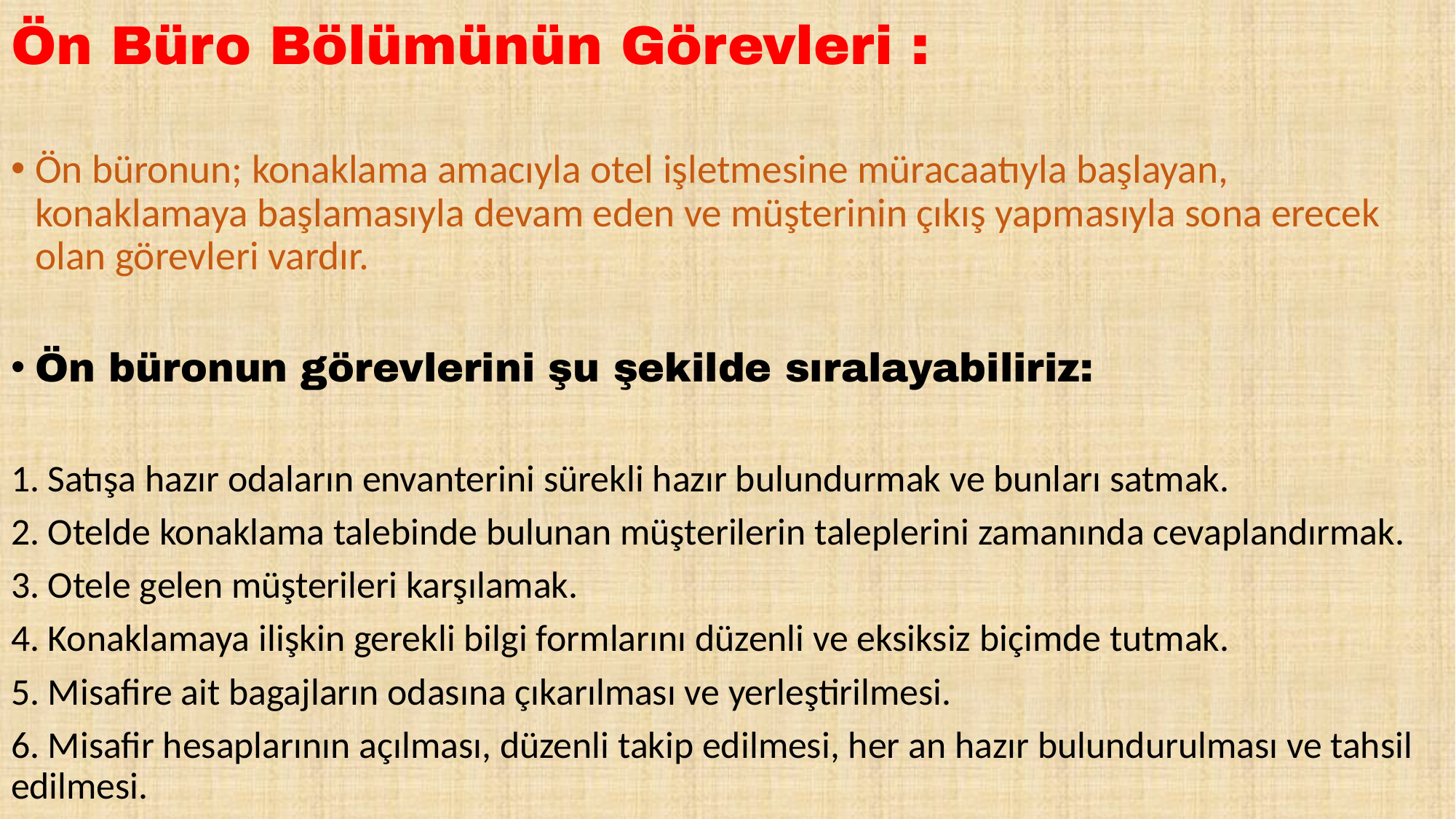

# Ön Büro Bölümünün Görevleri :
Ön büronun; konaklama amacıyla otel işletmesine müracaatıyla başlayan, konaklamaya başlamasıyla devam eden ve müşterinin çıkış yapmasıyla sona erecek olan görevleri vardır.

Ön büronun görevlerini şu şekilde sıralayabiliriz:

1. Satışa hazır odaların envanterini sürekli hazır bulundurmak ve bunları satmak.
2. Otelde konaklama talebinde bulunan müşterilerin taleplerini zamanında cevaplandırmak.
3. Otele gelen müşterileri karşılamak.
4. Konaklamaya ilişkin gerekli bilgi formlarını düzenli ve eksiksiz biçimde tutmak.
5. Misafire ait bagajların odasına çıkarılması ve yerleştirilmesi.
6. Misafir hesaplarının açılması, düzenli takip edilmesi, her an hazır bulundurulması ve tahsil edilmesi.